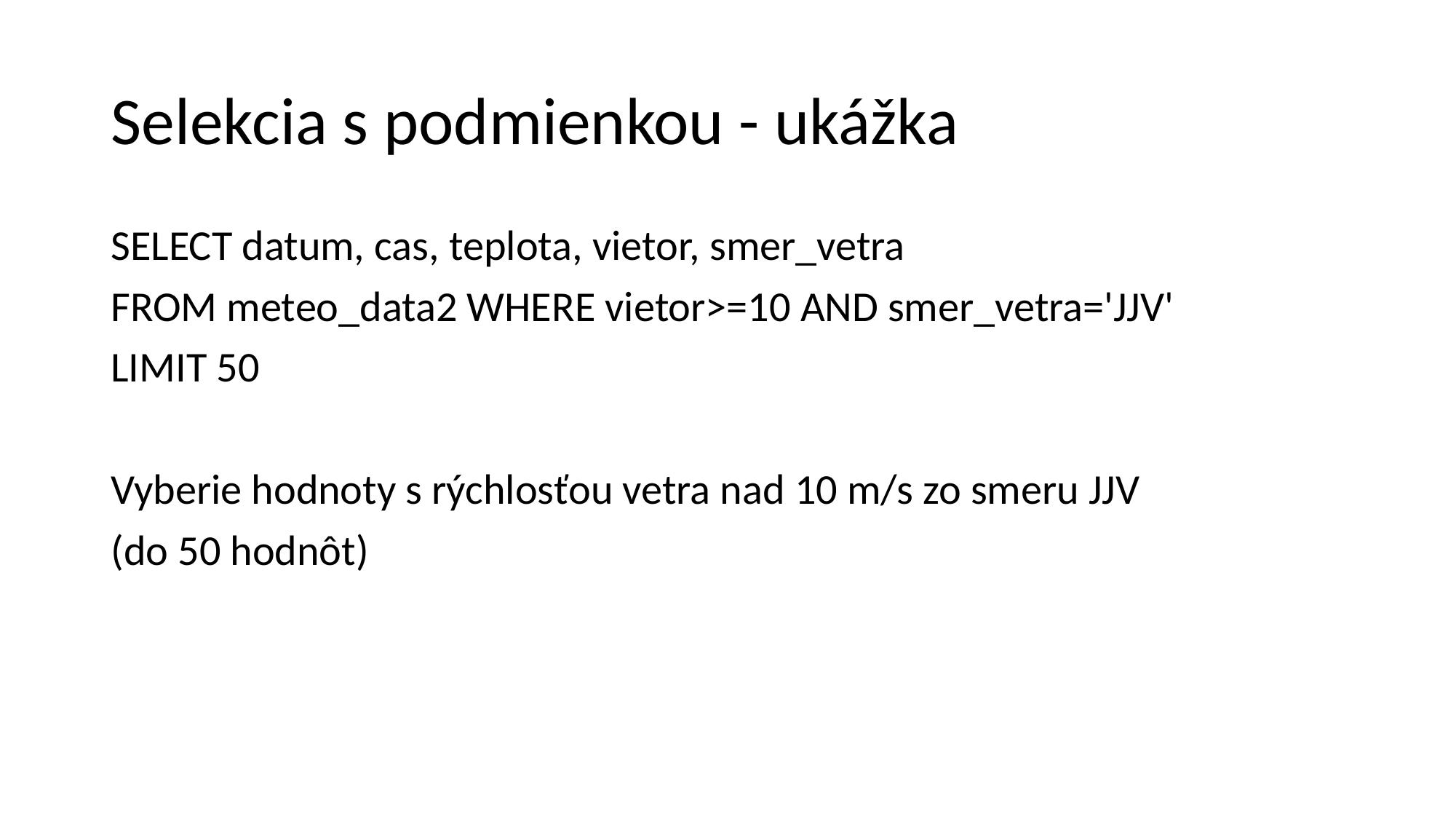

# Selekcia s podmienkou - ukážka
SELECT datum, cas, teplota, vietor, smer_vetra
FROM meteo_data2 WHERE vietor>=10 AND smer_vetra='JJV'
LIMIT 50

Vyberie hodnoty s rýchlosťou vetra nad 10 m/s zo smeru JJV
(do 50 hodnôt)